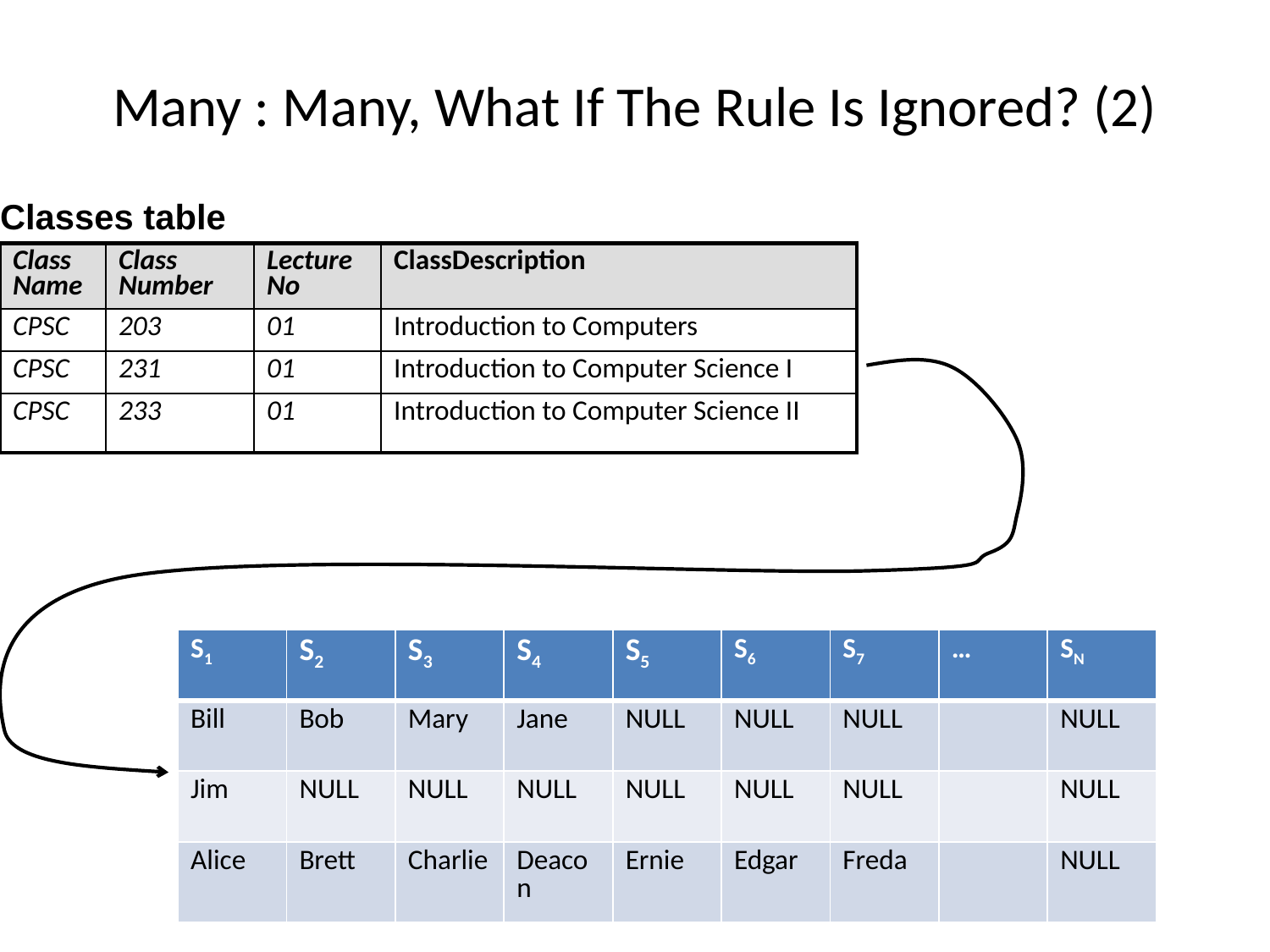

# Many : Many, What If The Rule Is Ignored? (2)
Classes table
| Class Name | Class Number | Lecture No | ClassDescription |
| --- | --- | --- | --- |
| CPSC | 203 | 01 | Introduction to Computers |
| CPSC | 231 | 01 | Introduction to Computer Science I |
| CPSC | 233 | 01 | Introduction to Computer Science II |

| S1 | S2 | S3 | S4 | S5 | S6 | S7 | … | SN |
| --- | --- | --- | --- | --- | --- | --- | --- | --- |
| Bill | Bob | Mary | Jane | NULL | NULL | NULL |  | NULL |
| Jim | NULL | NULL | NULL | NULL | NULL | NULL |  | NULL |
| Alice | Brett | Charlie | Deacon | Ernie | Edgar | Freda |  | NULL |